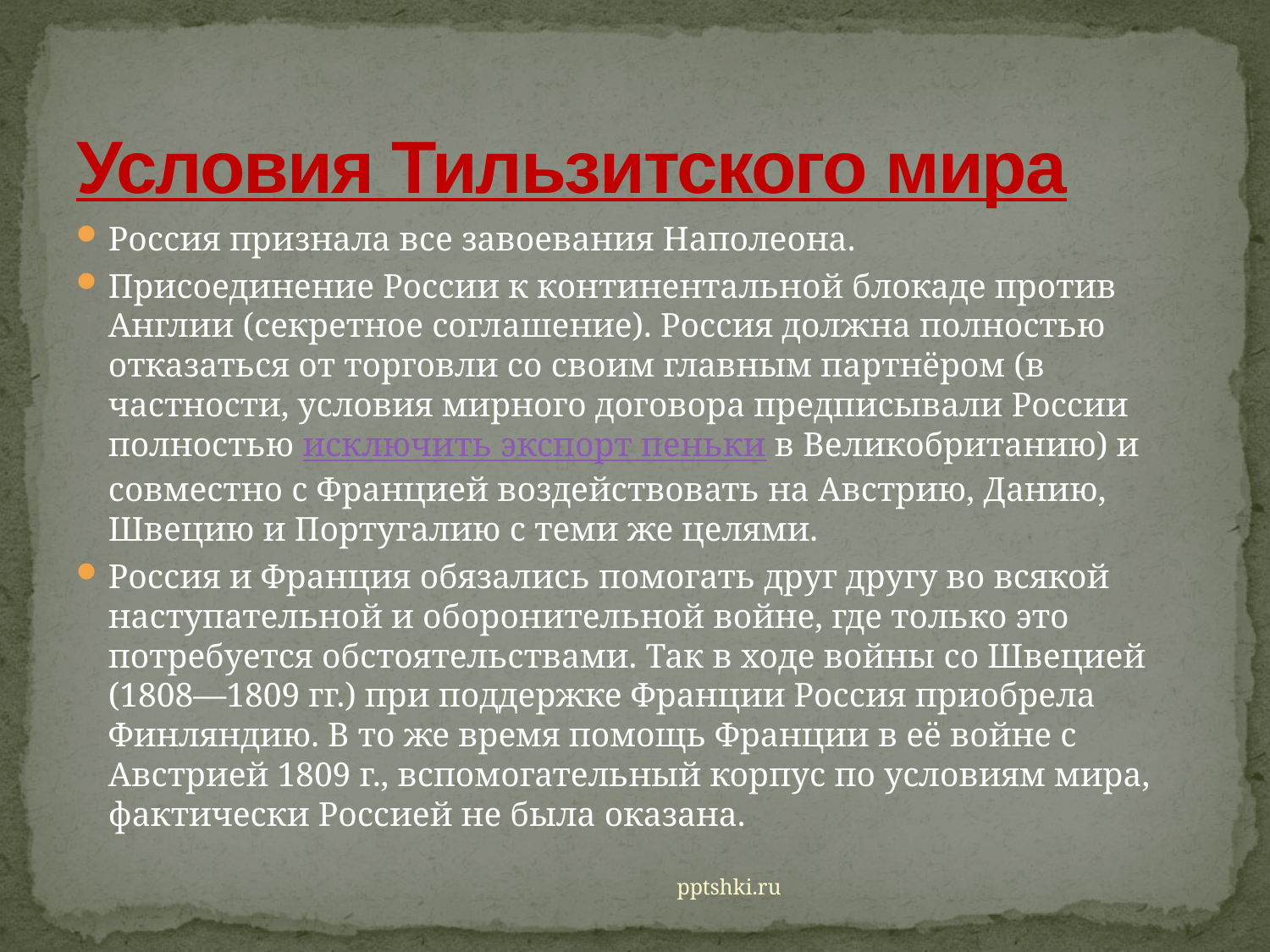

# Условия Тильзитского мира
Россия признала все завоевания Наполеона.
Присоединение России к континентальной блокаде против Англии (секретное соглашение). Россия должна полностью отказаться от торговли со своим главным партнёром (в частности, условия мирного договора предписывали России полностью исключить экспорт пеньки в Великобританию) и совместно с Францией воздействовать на Австрию, Данию, Швецию и Португалию с теми же целями.
Россия и Франция обязались помогать друг другу во всякой наступательной и оборонительной войне, где только это потребуется обстоятельствами. Так в ходе войны со Швецией (1808—1809 гг.) при поддержке Франции Россия приобрела Финляндию. В то же время помощь Франции в её войне с Австрией 1809 г., вспомогательный корпус по условиям мира, фактически Россией не была оказана.

pptshki.ru